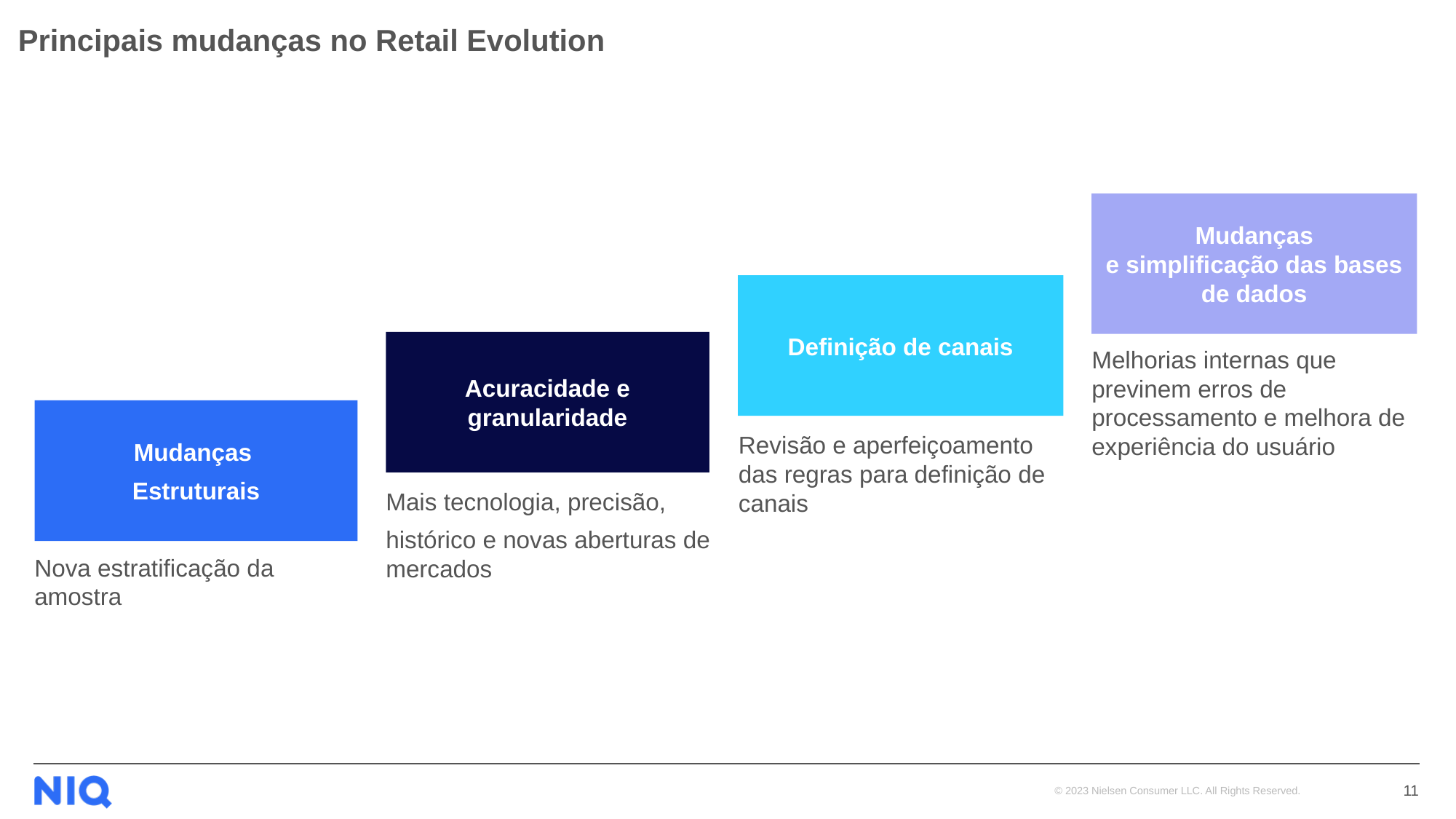

# Principais mudanças no Retail Evolution
Mudanças e simplificação das bases de dados

Definição de canais
Acuracidade e granularidade
Melhorias internas que previnem erros de processamento e melhora de experiência do usuário
Mudanças
Estruturais
Revisão e aperfeiçoamento das regras para definição de canais
Mais tecnologia, precisão,
histórico e novas aberturas de mercados
Nova estratificação da 
amostra

11